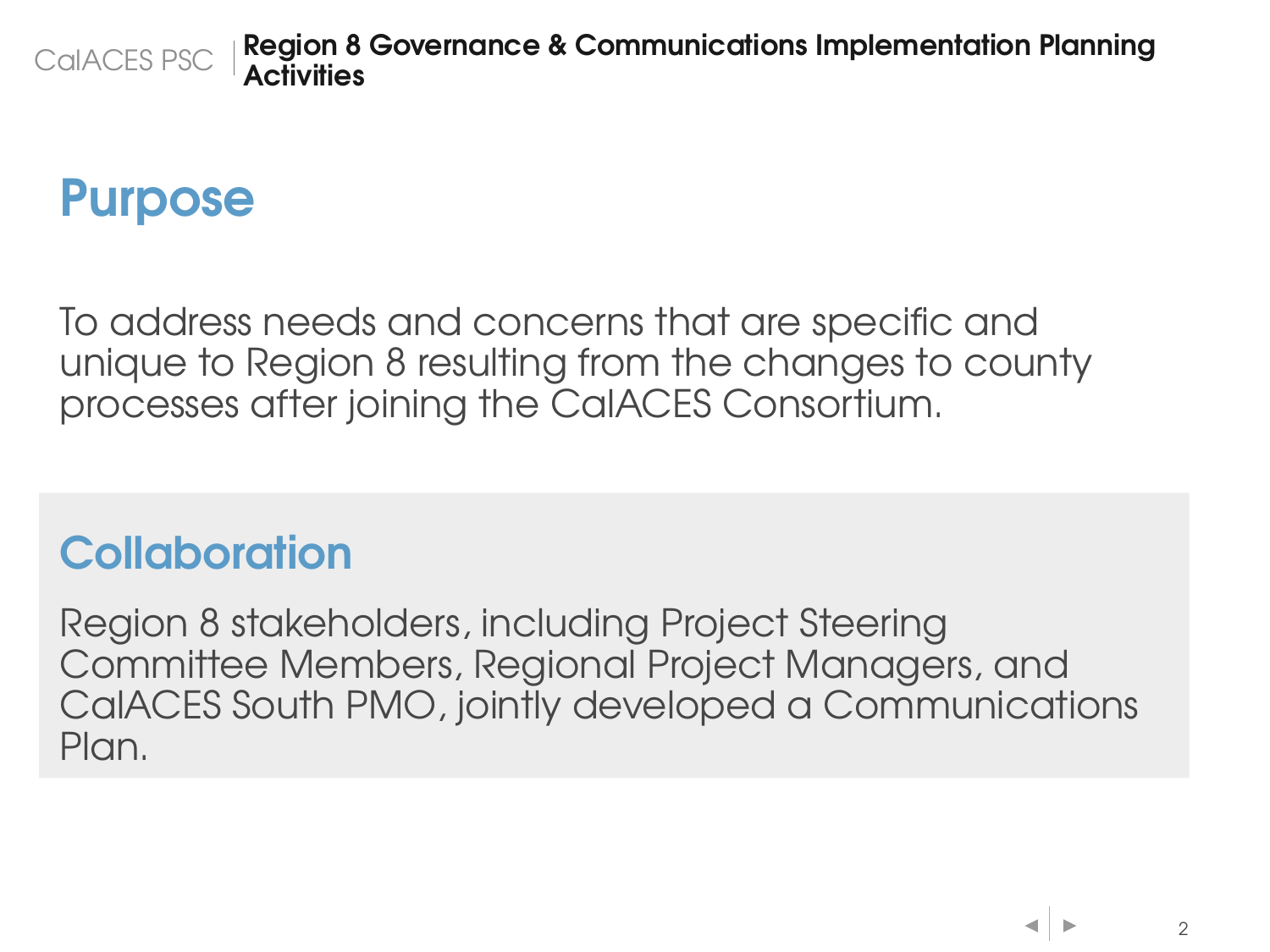

Region 8 Governance & Communications Implementation Planning Activities
Purpose

To address needs and concerns that are specific and unique to Region 8 resulting from the changes to county processes after joining the CalACES Consortium.

Collaboration
Region 8 stakeholders, including Project Steering Committee Members, Regional Project Managers, and CalACES South PMO, jointly developed a Communications Plan.